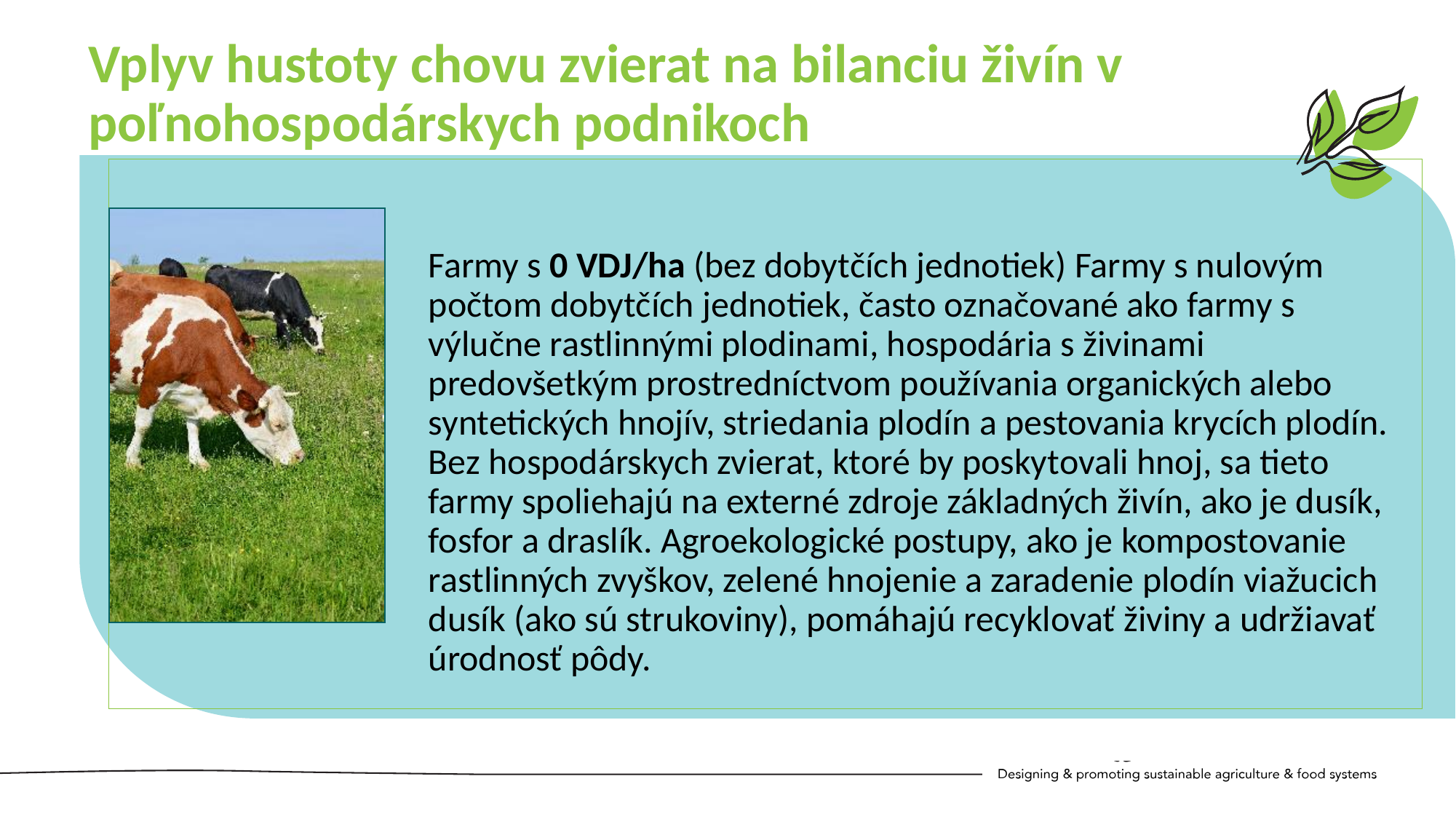

Vplyv hustoty chovu zvierat na bilanciu živín v poľnohospodárskych podnikoch

Farmy s 0 VDJ/ha (bez dobytčích jednotiek) Farmy s nulovým počtom dobytčích jednotiek, často označované ako farmy s výlučne rastlinnými plodinami, hospodária s živinami predovšetkým prostredníctvom používania organických alebo syntetických hnojív, striedania plodín a pestovania krycích plodín. Bez hospodárskych zvierat, ktoré by poskytovali hnoj, sa tieto farmy spoliehajú na externé zdroje základných živín, ako je dusík, fosfor a draslík. Agroekologické postupy, ako je kompostovanie rastlinných zvyškov, zelené hnojenie a zaradenie plodín viažucich dusík (ako sú strukoviny), pomáhajú recyklovať živiny a udržiavať úrodnosť pôdy.